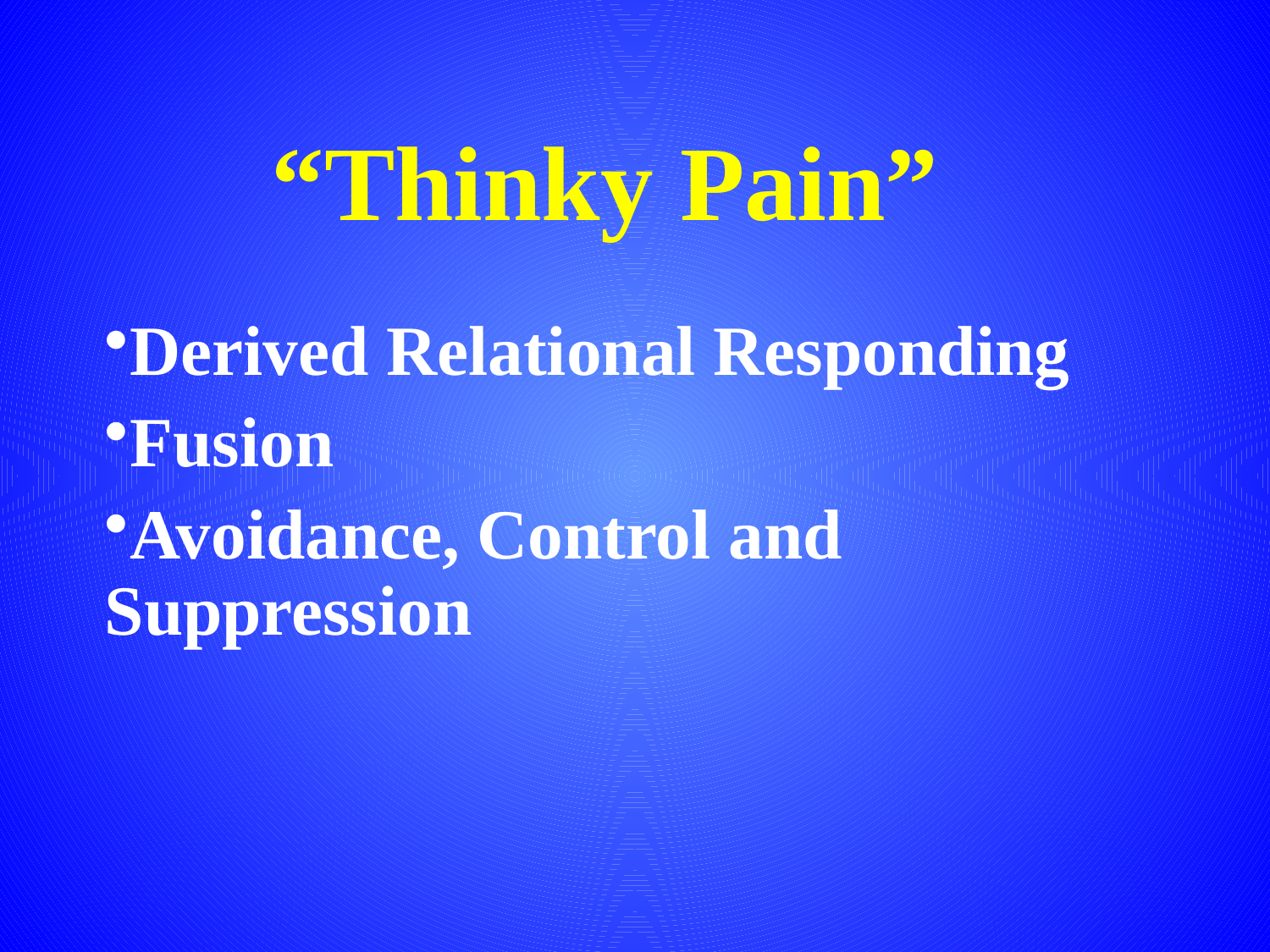

“Thinky Pain”

Derived Relational Responding
Fusion
Avoidance, Control and Suppression